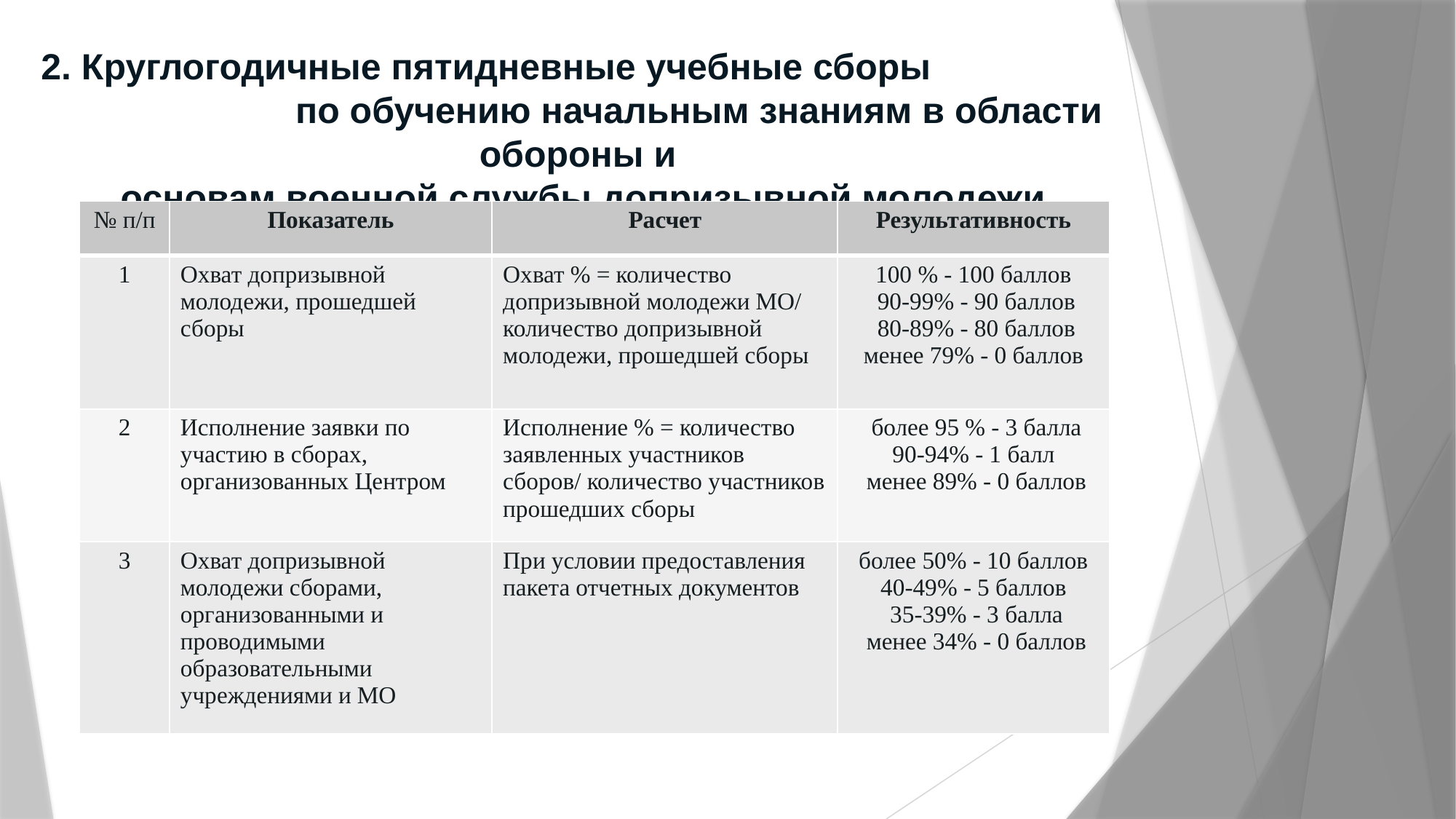

# 2. Круглогодичные пятидневные учебные сборы                                           по обучению начальным знаниям в области обороны и основам военной службы допризывной молодежи Пермского края
| № п/п | Показатель | Расчет | Результативность |
| --- | --- | --- | --- |
| 1 | Охват допризывной молодежи, прошедшей сборы | Охват % = количество допризывной молодежи МО/ количество допризывной молодежи, прошедшей сборы | 100 % - 100 баллов 90-99% - 90 баллов 80-89% - 80 баллов менее 79% - 0 баллов |
| 2 | Исполнение заявки по участию в сборах, организованных Центром | Исполнение % = количество заявленных участников сборов/ количество участников прошедших сборы | более 95 % - 3 балла 90-94% - 1 балл менее 89% - 0 баллов |
| 3 | Охват допризывной молодежи сборами, организованными и проводимыми образовательными учреждениями и МО | При условии предоставления пакета отчетных документов | более 50% - 10 баллов 40-49% - 5 баллов 35-39% - 3 балла менее 34% - 0 баллов |